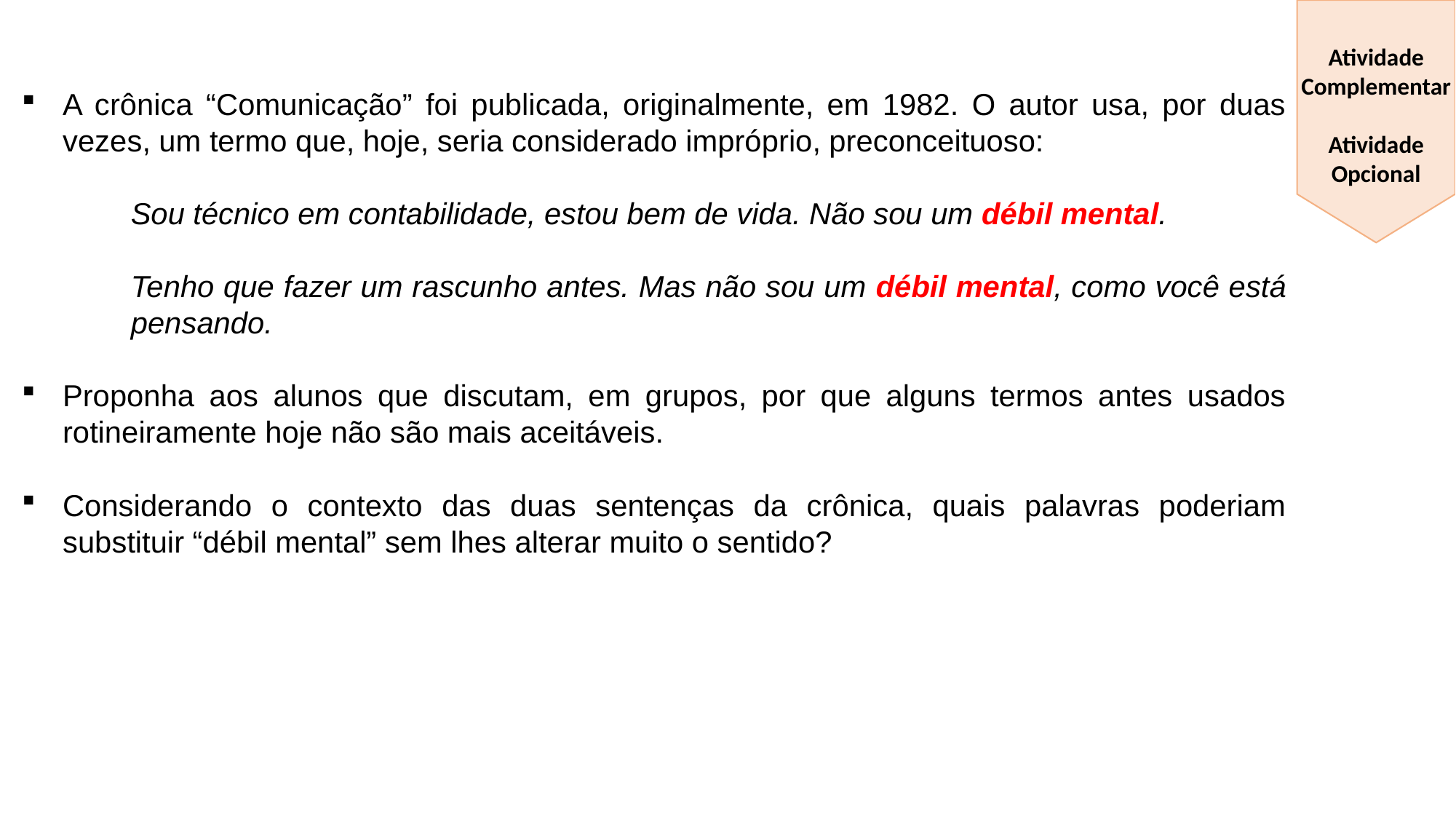

Atividade Complementar

Atividade
Opcional
A crônica “Comunicação” foi publicada, originalmente, em 1982. O autor usa, por duas vezes, um termo que, hoje, seria considerado impróprio, preconceituoso:

	Sou técnico em contabilidade, estou bem de vida. Não sou um débil mental.

	Tenho que fazer um rascunho antes. Mas não sou um débil mental, como você está 	pensando.

Proponha aos alunos que discutam, em grupos, por que alguns termos antes usados rotineiramente hoje não são mais aceitáveis.

Considerando o contexto das duas sentenças da crônica, quais palavras poderiam substituir “débil mental” sem lhes alterar muito o sentido?